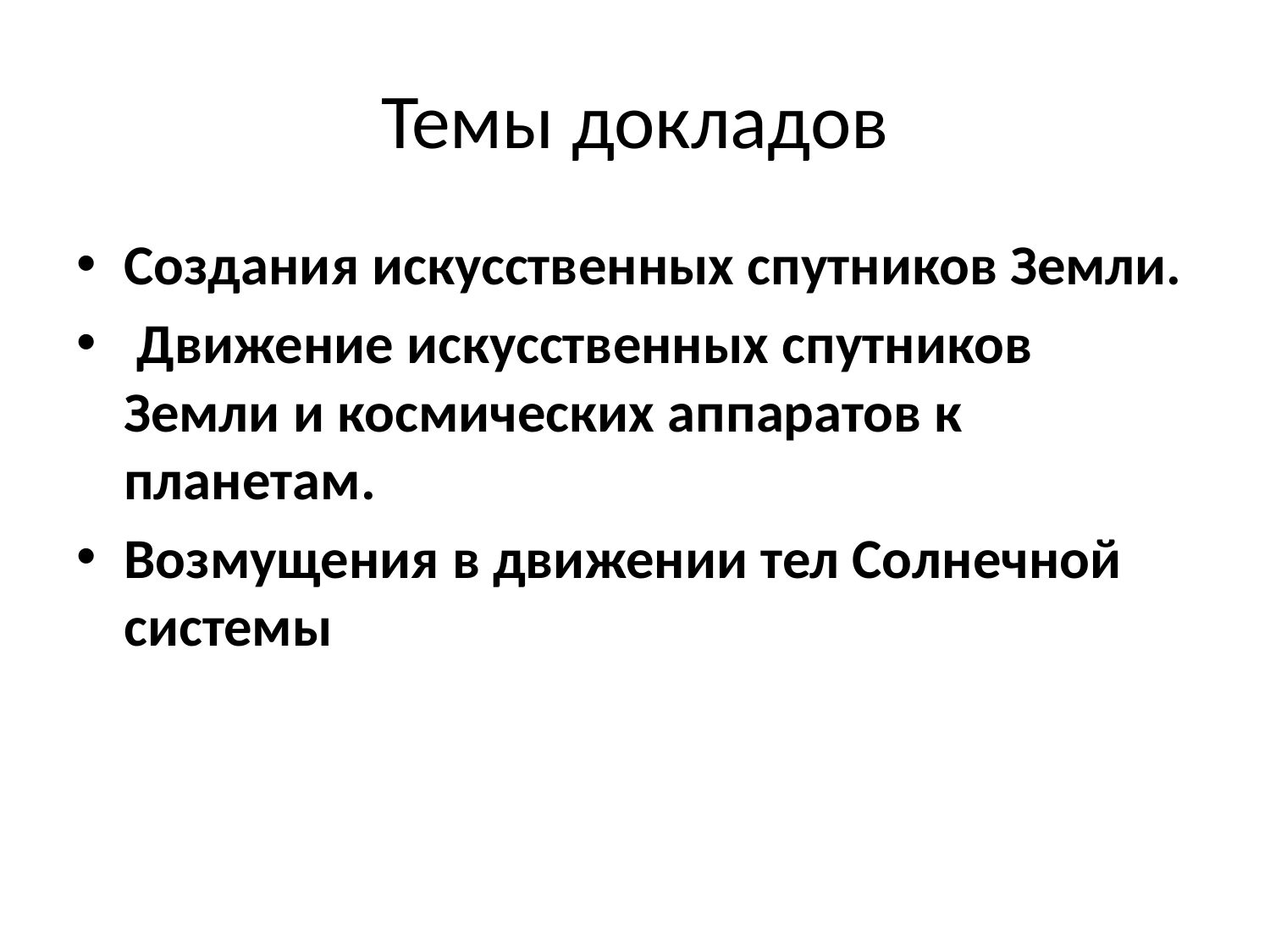

# Темы докладов
Создания искусственных спутников Земли.
 Движение искусственных спутников Земли и космических аппаратов к планетам.
Возмущения в движении тел Солнечной системы